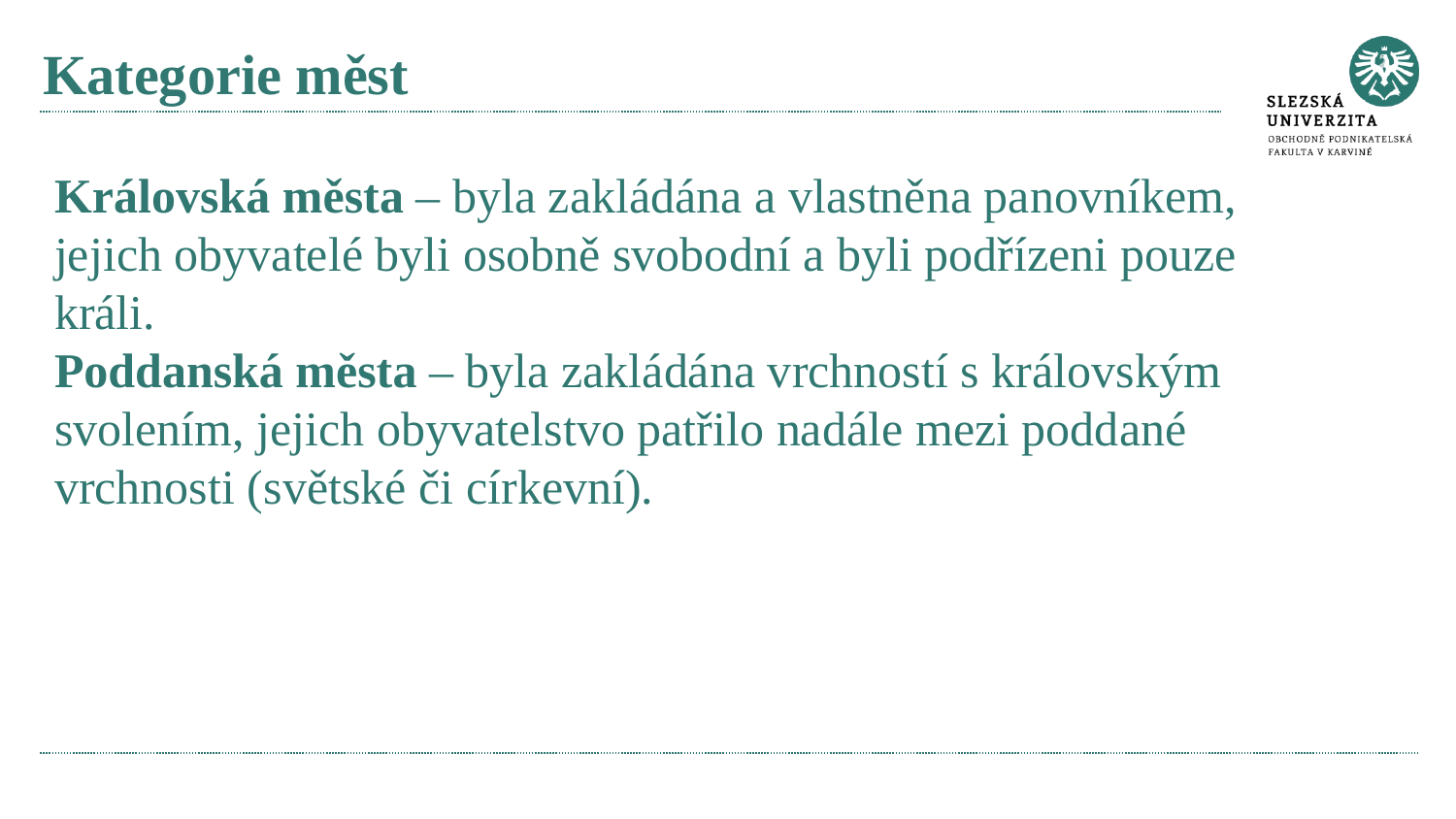

# Kategorie měst
Královská města – byla zakládána a vlastněna panovníkem, jejich obyvatelé byli osobně svobodní a byli podřízeni pouze králi.
Poddanská města – byla zakládána vrchností s královským svolením, jejich obyvatelstvo patřilo nadále mezi poddané vrchnosti (světské či církevní).